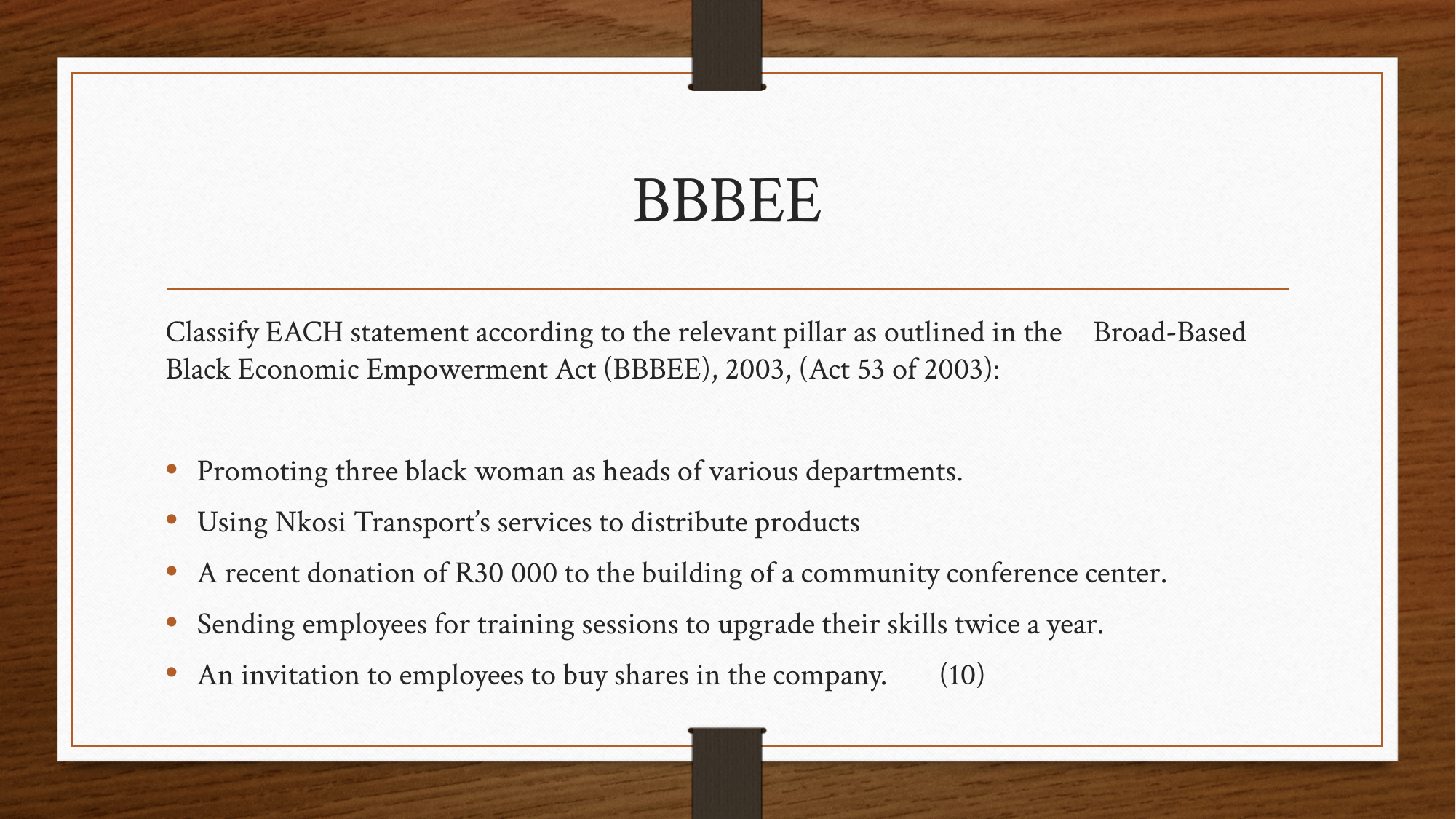

# BBBEE
Classify EACH statement according to the relevant pillar as outlined in the 	Broad-Based Black Economic Empowerment Act (BBBEE), 2003, (Act 53 of 2003):

Promoting three black woman as heads of various departments.
Using Nkosi Transport’s services to distribute products
A recent donation of R30 000 to the building of a community conference center.
Sending employees for training sessions to upgrade their skills twice a year.
An invitation to employees to buy shares in the company. 	(10)